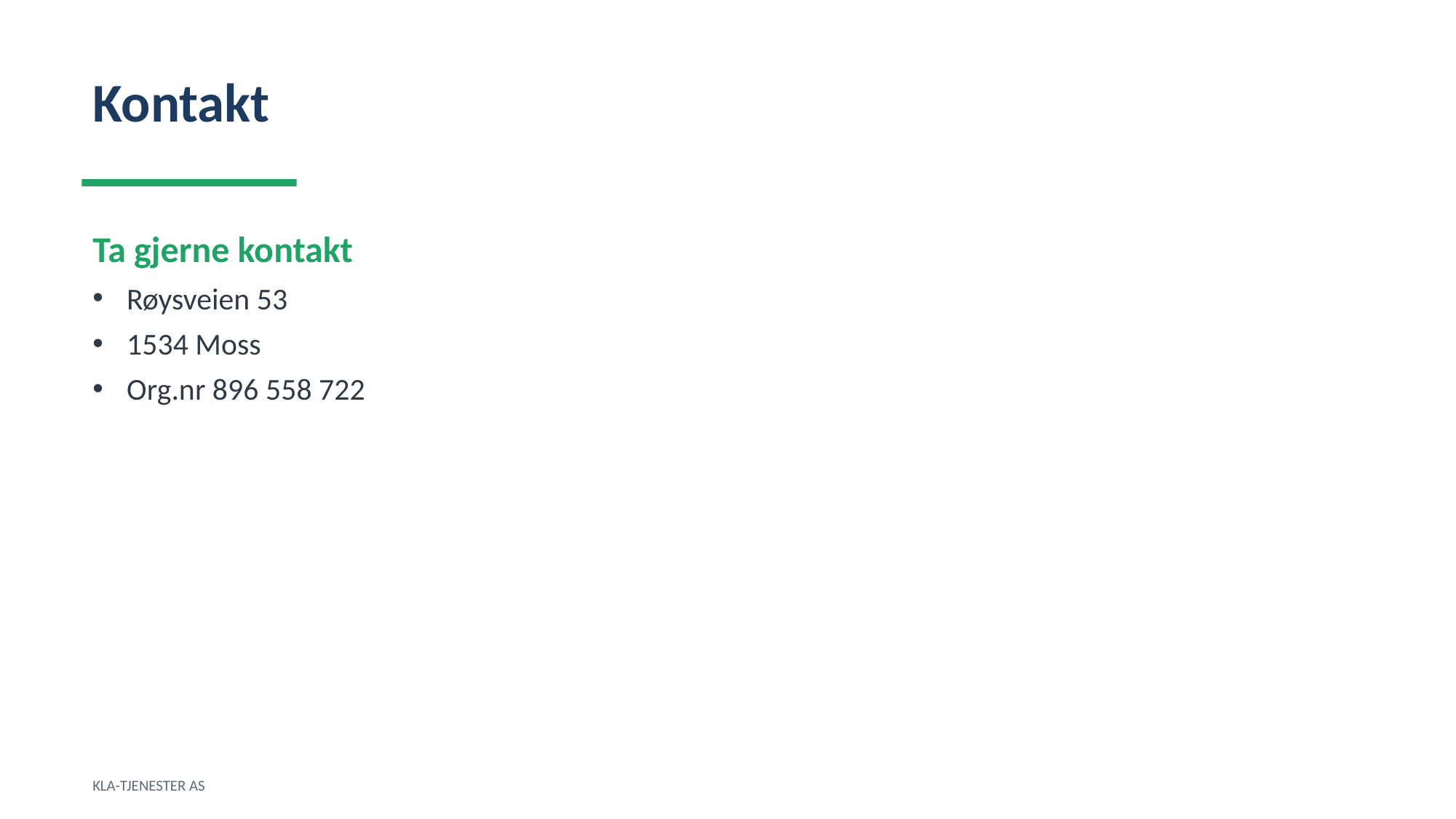

Kontakt

Ta gjerne kontakt
Røysveien 53
1534 Moss
Org.nr 896 558 722
KLA-TJENESTER AS